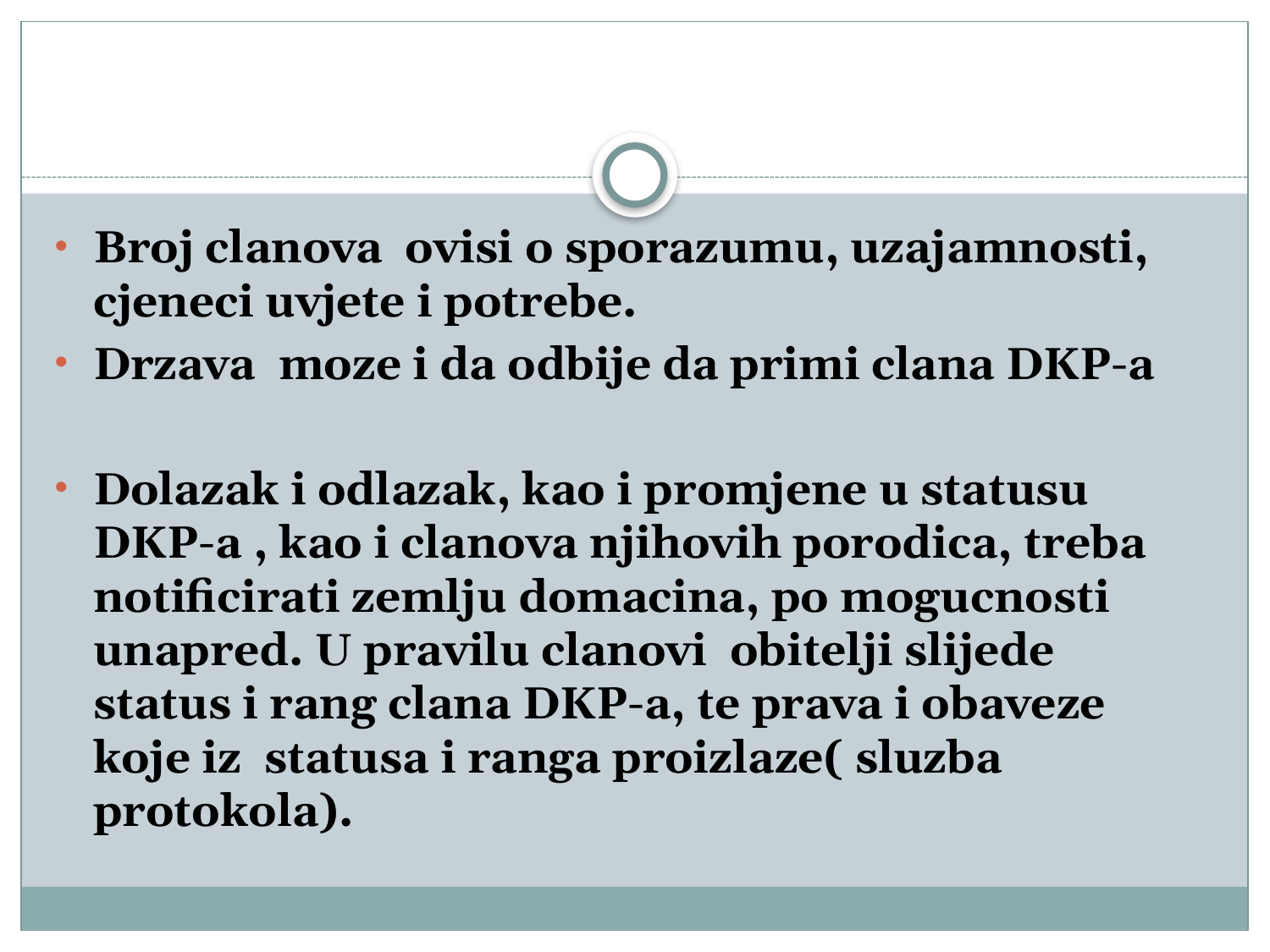

#
Broj clanova  ovisi o sporazumu, uzajamnosti,  cjeneci uvjete i potrebe.
Drzava  moze i da odbije da primi clana DKP-a

Dolazak i odlazak, kao i promjene u statusu  DKP-a , kao i clanova njihovih porodica, treba notificirati zemlju domacina, po mogucnosti unapred. U pravilu clanovi  obitelji slijede 	 status i rang clana DKP-a, te prava i obaveze koje iz  statusa i ranga proizlaze( sluzba protokola).